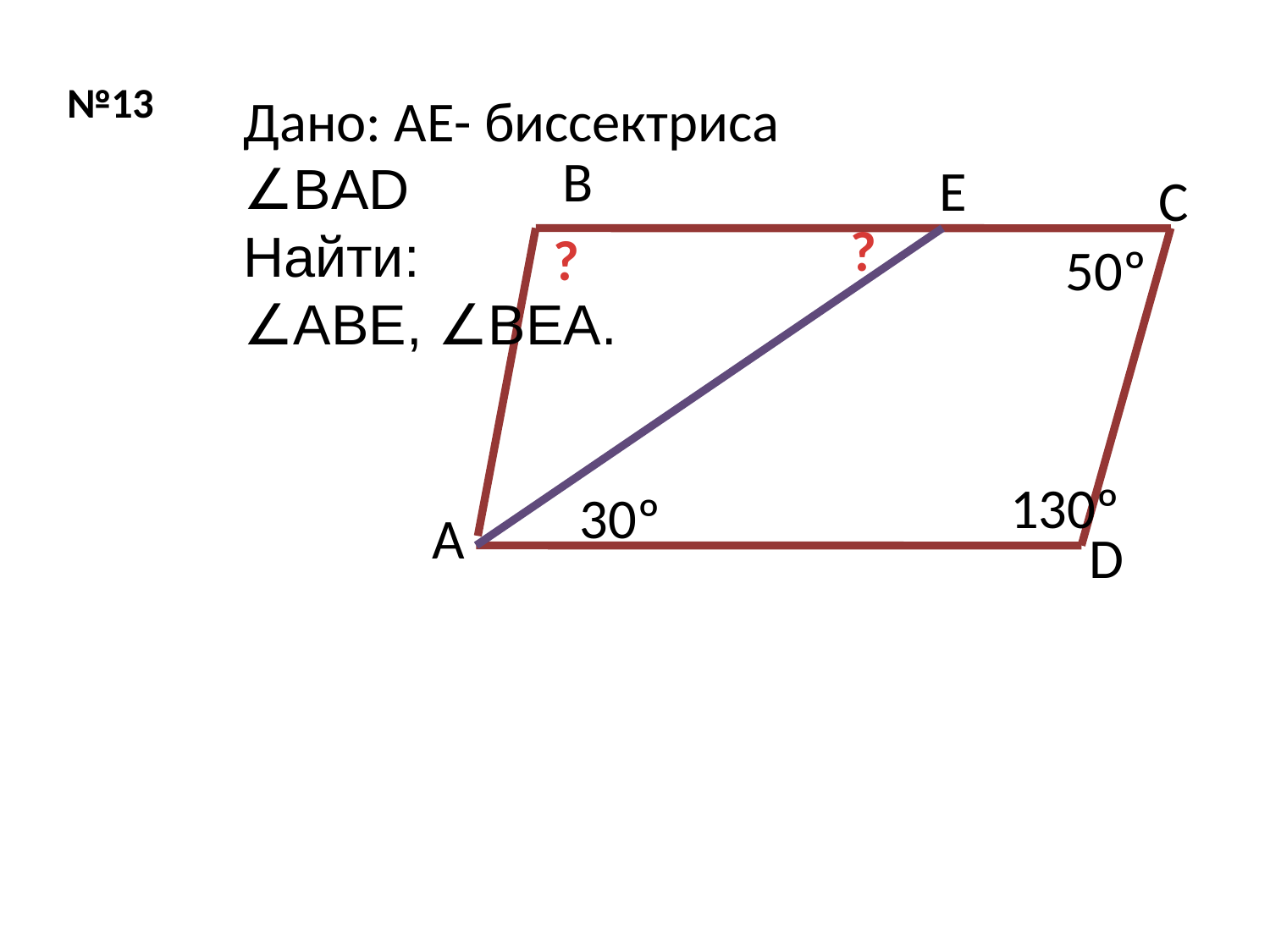

№13
Дано: АЕ- биссектриса
∠BAD
Найти:
∠АВЕ, ∠ВЕА.
B
E
C
?
?
50º
130º
30º
A
D